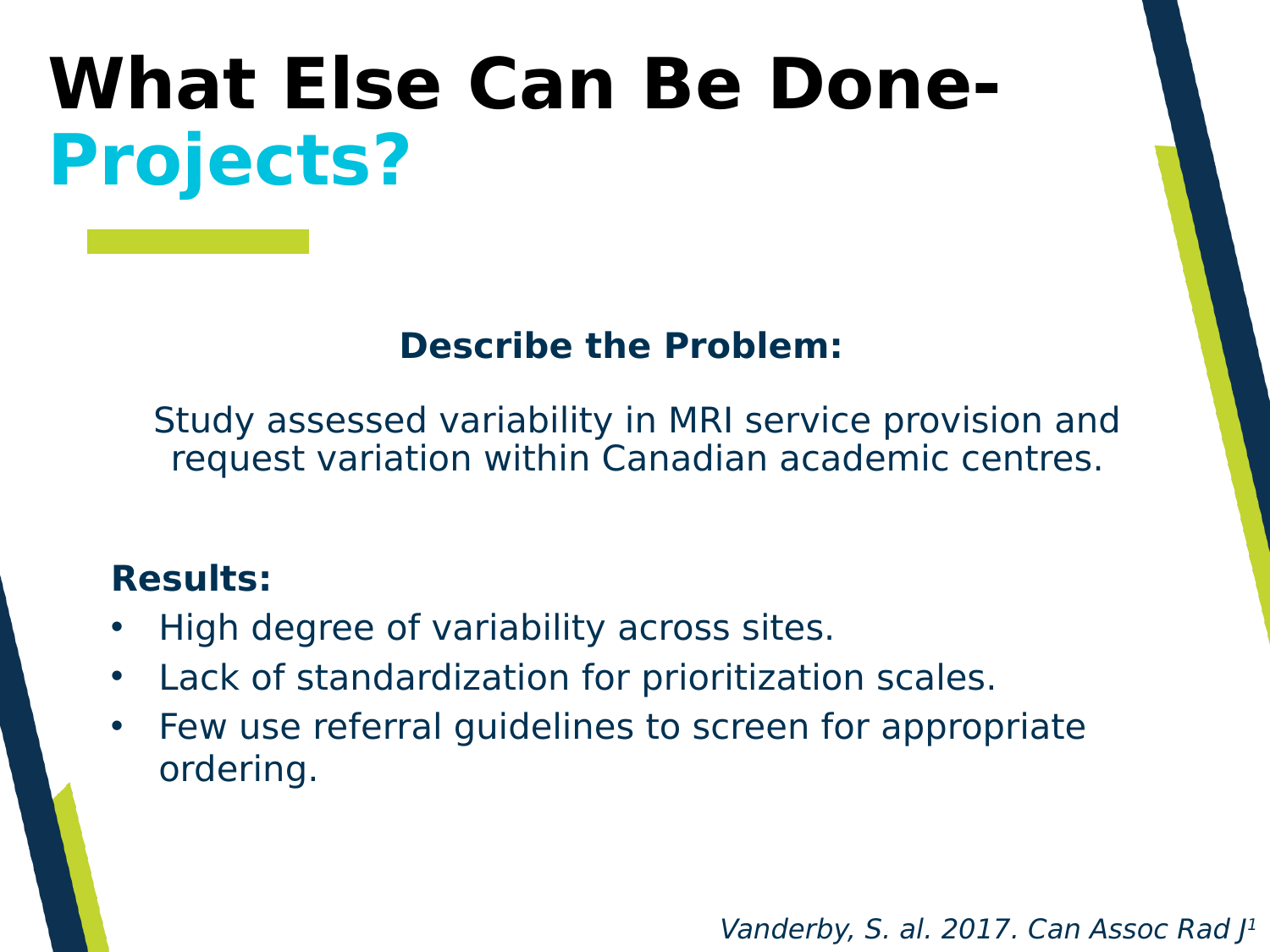

What Else Can Be Done- Projects?
Describe the Problem:
Study assessed variability in MRI service provision and request variation within Canadian academic centres.

Results:
High degree of variability across sites.
Lack of standardization for prioritization scales.
Few use referral guidelines to screen for appropriate ordering.

Vanderby, S. al. 2017. Can Assoc Rad J1